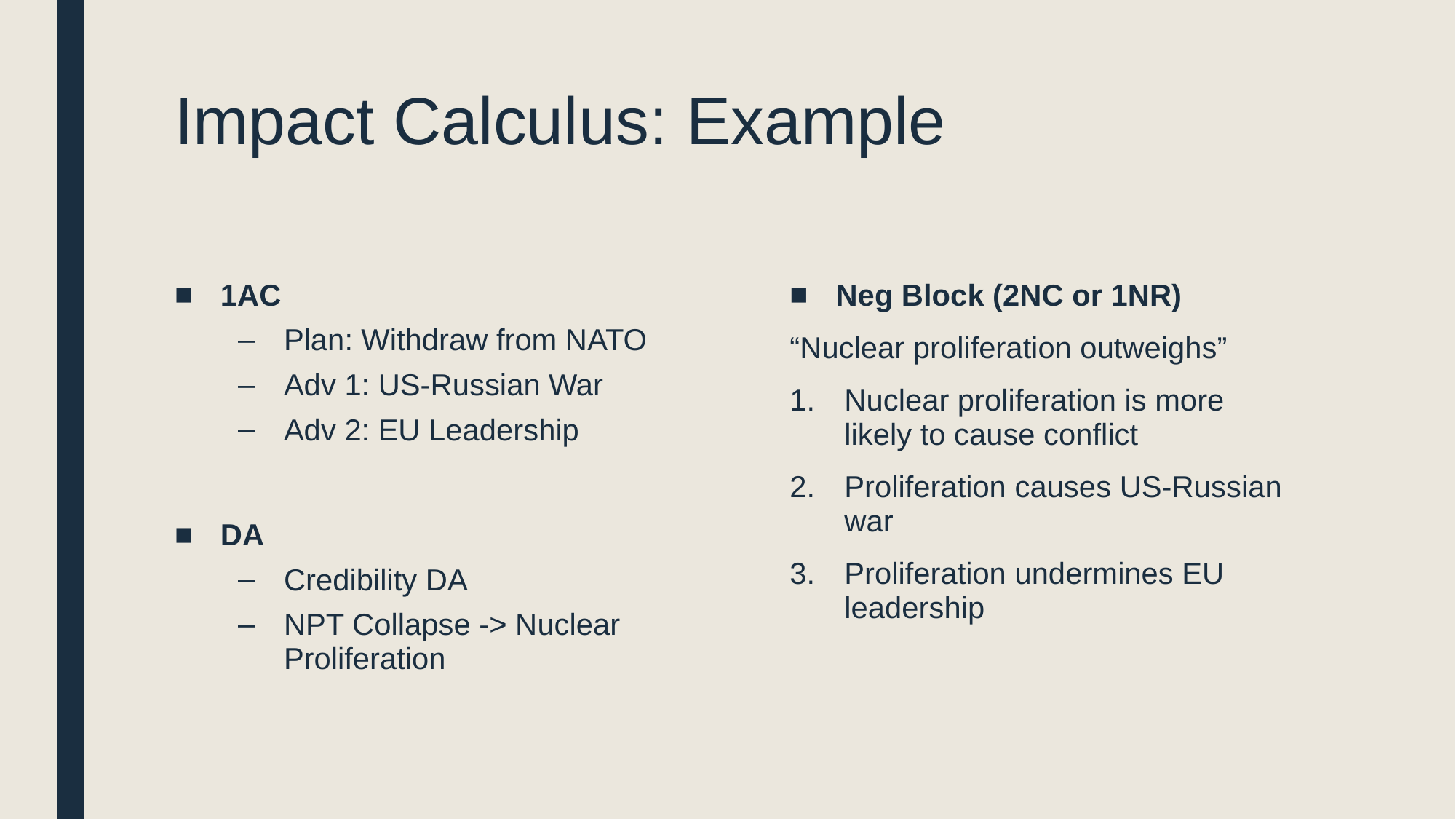

# Impact Calculus: Example
1AC
Plan: Withdraw from NATO
Adv 1: US-Russian War
Adv 2: EU Leadership

DA
Credibility DA
NPT Collapse -> Nuclear Proliferation
Neg Block (2NC or 1NR)
“Nuclear proliferation outweighs”
Nuclear proliferation is more likely to cause conflict
Proliferation causes US-Russian war
Proliferation undermines EU leadership